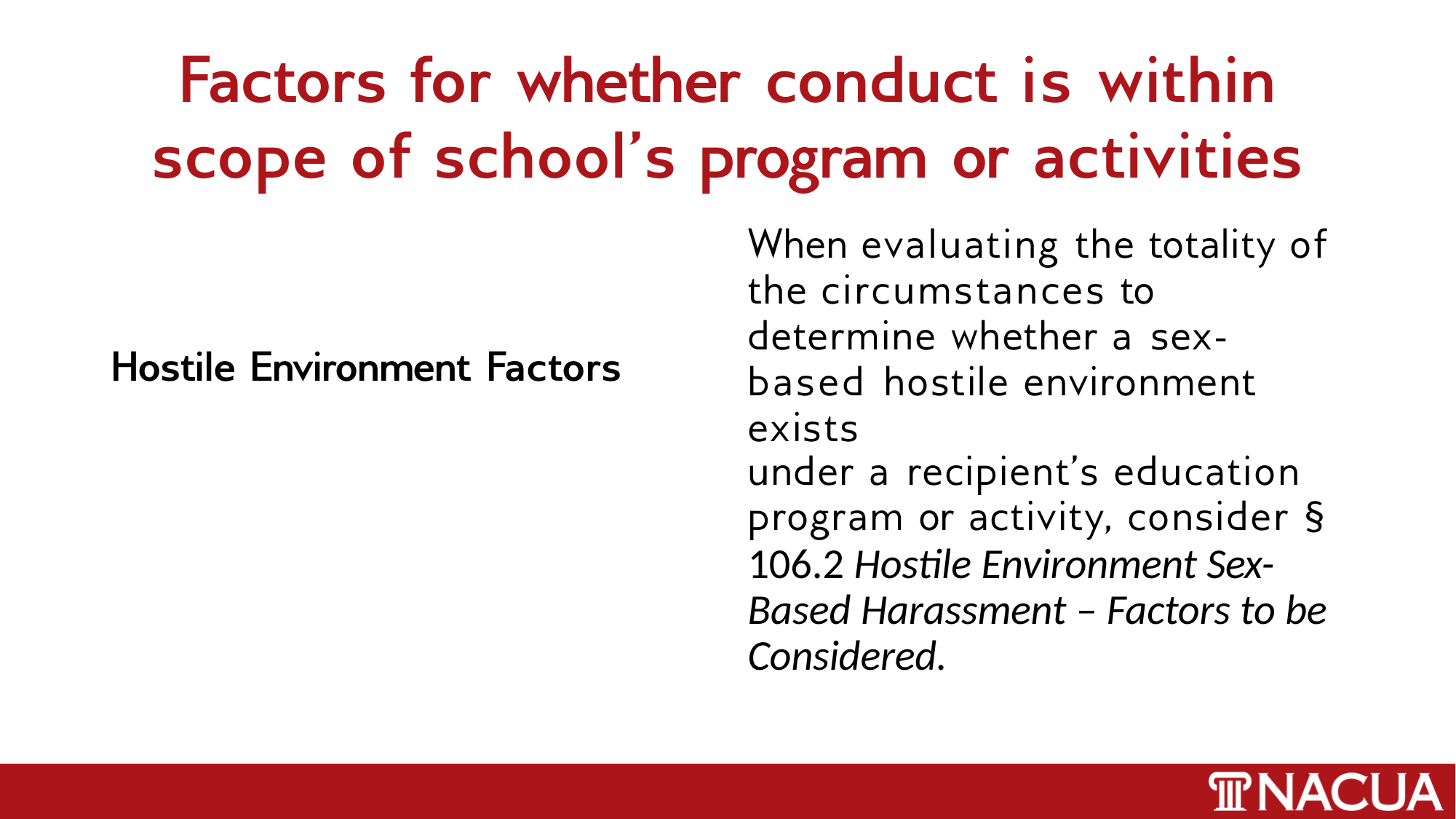

# Factors for whether conduct is within
scope of school’s program or activities
When evaluating the totality of the circumstances to determine whether a sex-based hostile environment exists
under a recipient’s education
program or activity, consider §
106.2 Hostile Environment Sex-Based Harassment – Factors to be Considered.
Hostile Environment Factors